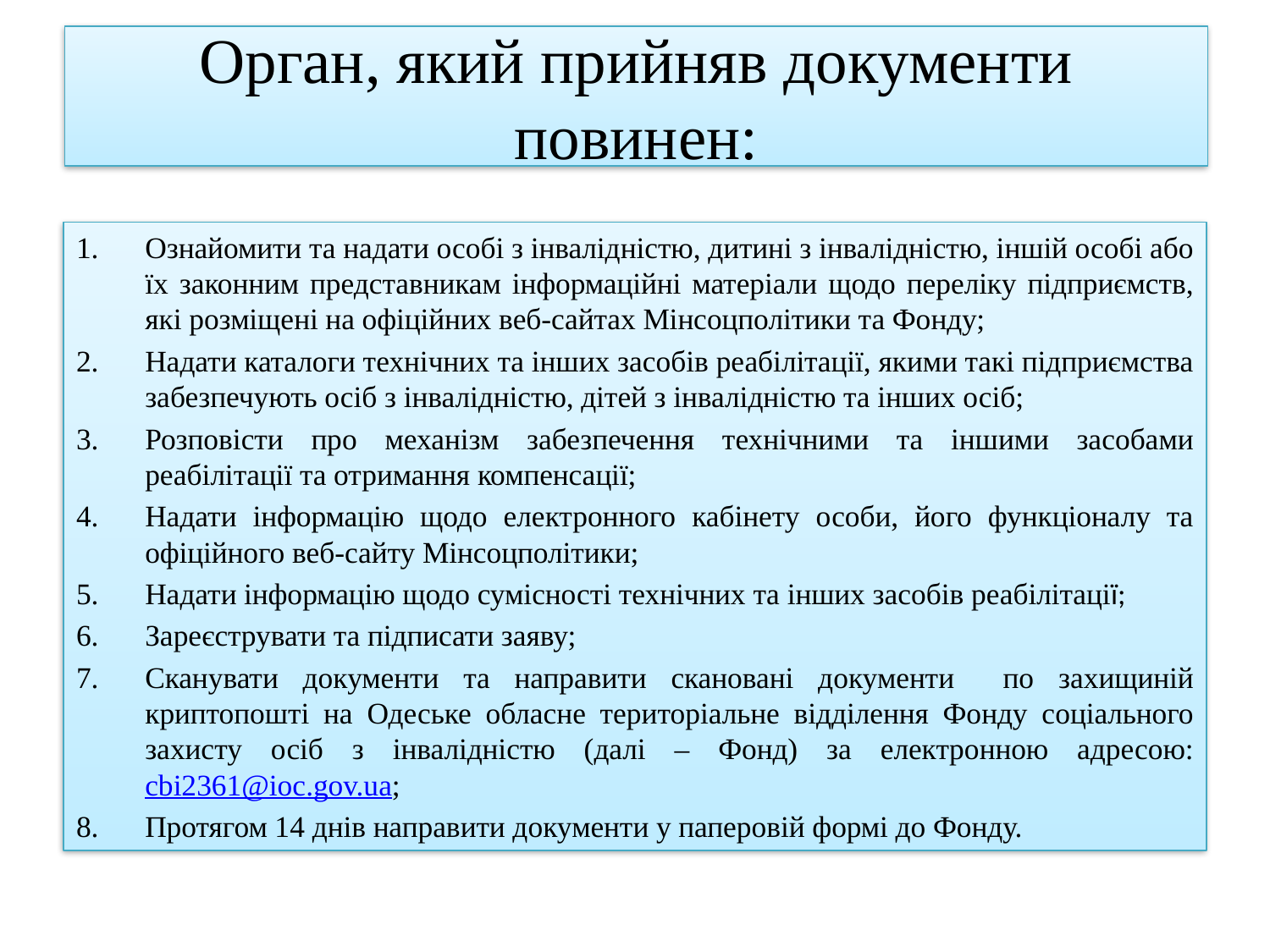

# Орган, який прийняв документи повинен:
Ознайомити та надати особі з інвалідністю, дитині з інвалідністю, іншій особі або їх законним представникам інформаційні матеріали щодо переліку підприємств, які розміщені на офіційних веб-сайтах Мінсоцполітики та Фонду;
Надати каталоги технічних та інших засобів реабілітації, якими такі підприємства забезпечують осіб з інвалідністю, дітей з інвалідністю та інших осіб;
Розповісти про механізм забезпечення технічними та іншими засобами реабілітації та отримання компенсації;
Надати інформацію щодо електронного кабінету особи, його функціоналу та офіційного веб-сайту Мінсоцполітики;
Надати інформацію щодо сумісності технічних та інших засобів реабілітації;
Зареєструвати та підписати заяву;
Сканувати документи та направити скановані документи  по захищиній криптопошті на Одеське обласне територіальне відділення Фонду соціального захисту осіб з інвалідністю (далі – Фонд) за електронною адресою: cbi2361@ioc.gov.ua;
Протягом 14 днів направити документи у паперовій формі до Фонду.